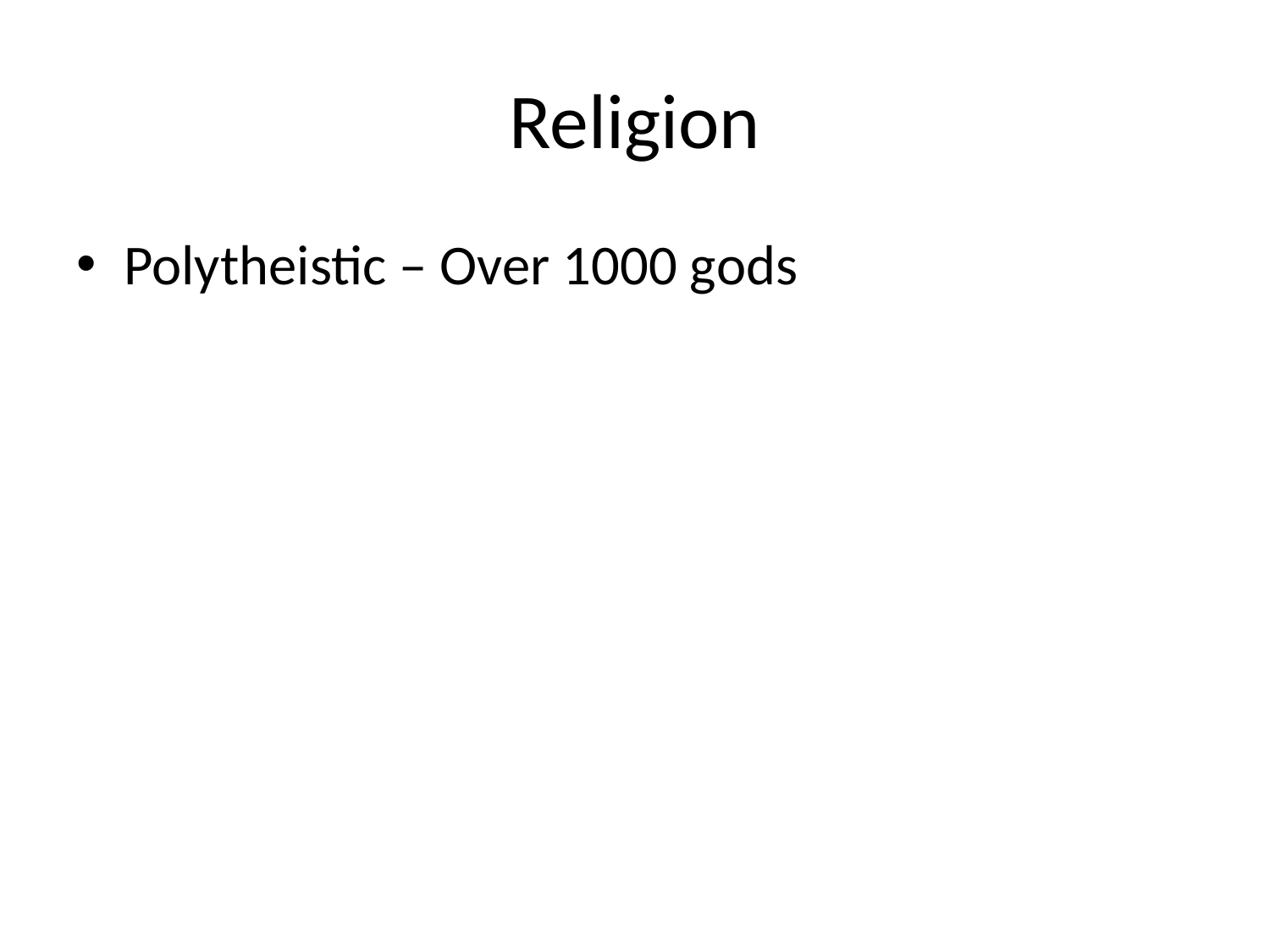

# Religion
Polytheistic – Over 1000 gods